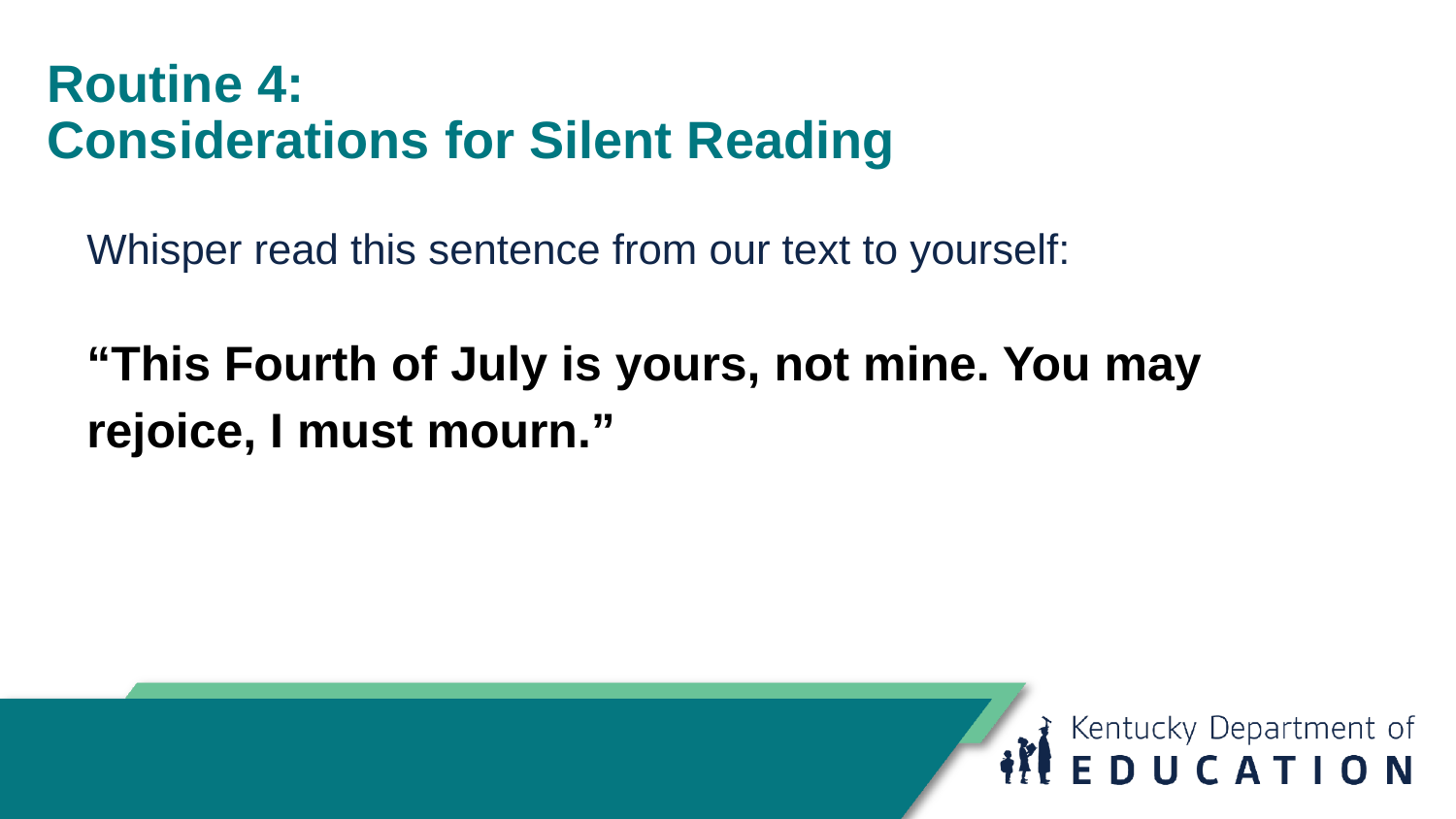

# Routine 4:
Considerations for Silent Reading
Whisper read this sentence from our text to yourself:

“This Fourth of July is yours, not mine. You may rejoice, I must mourn.”